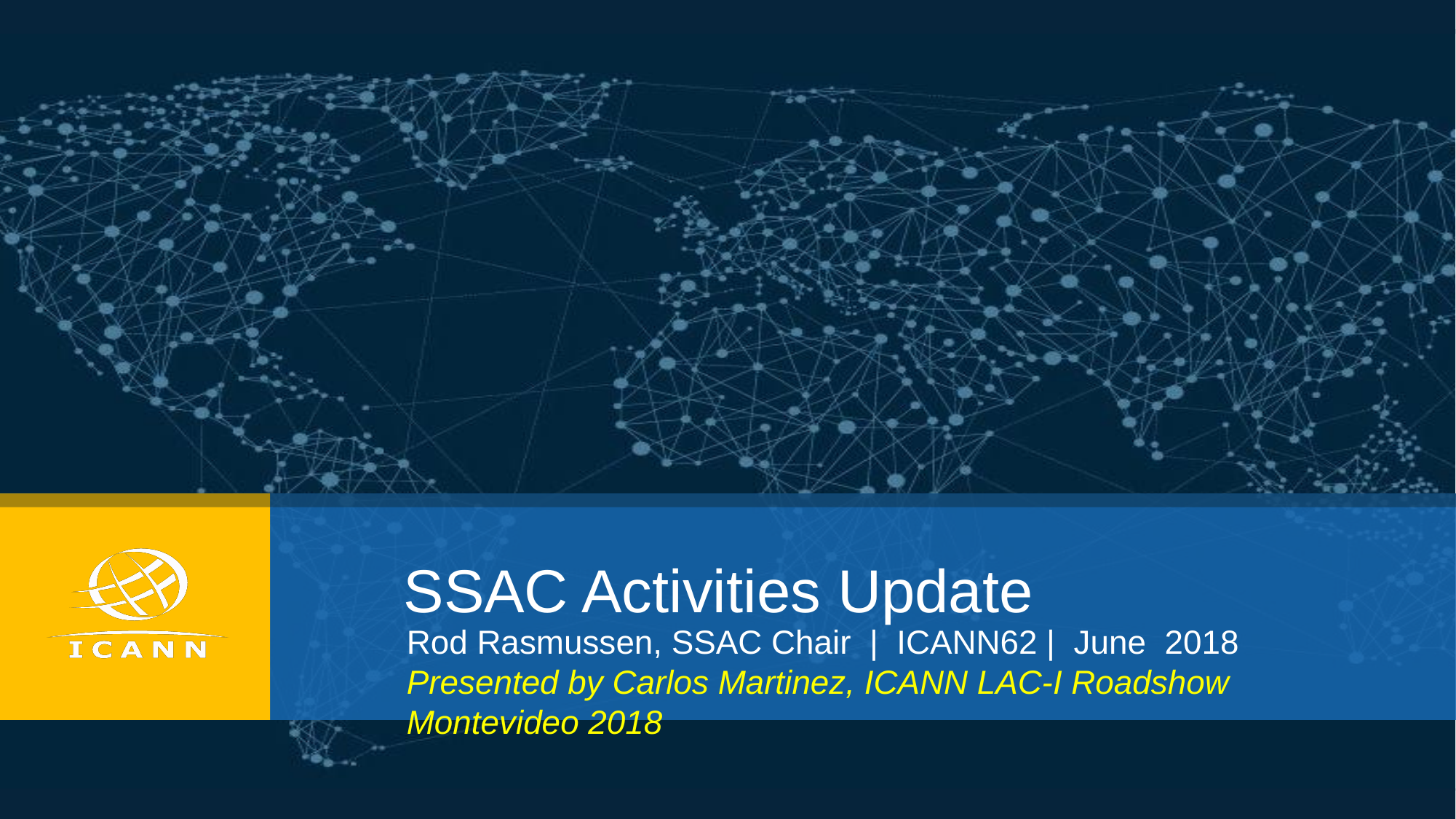

SSAC Activities Update
Rod Rasmussen, SSAC Chair  |  ICANN62 |  June  2018
Presented by Carlos Martinez, ICANN LAC-I Roadshow Montevideo 2018